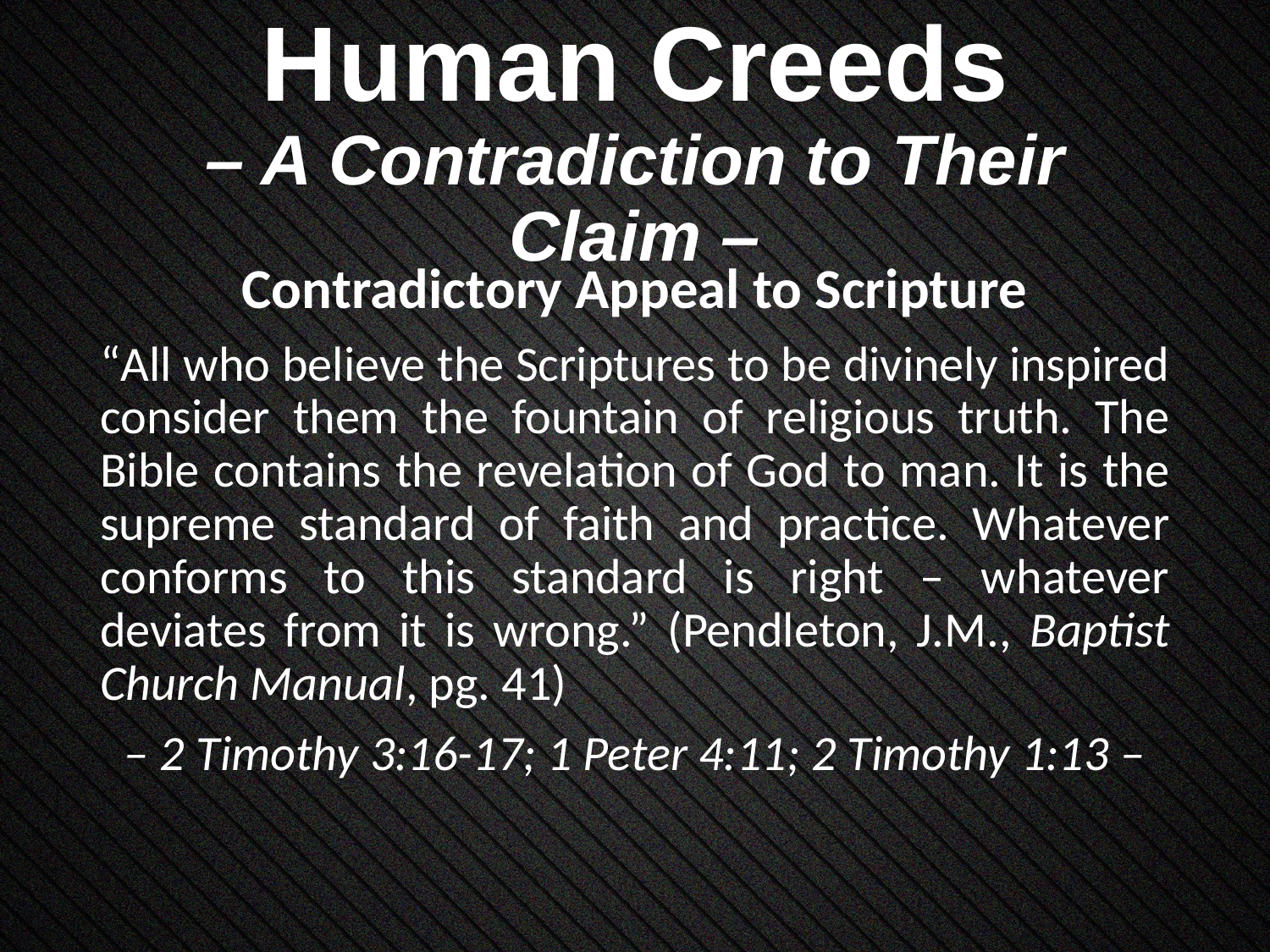

# Human Creeds – A Contradiction to Their Claim –
Contradictory Appeal to Scripture
“All who believe the Scriptures to be divinely inspired consider them the fountain of religious truth. The Bible contains the revelation of God to man. It is the supreme standard of faith and practice. Whatever conforms to this standard is right – whatever deviates from it is wrong.” (Pendleton, J.M., Baptist Church Manual, pg. 41)
– 2 Timothy 3:16-17; 1 Peter 4:11; 2 Timothy 1:13 –